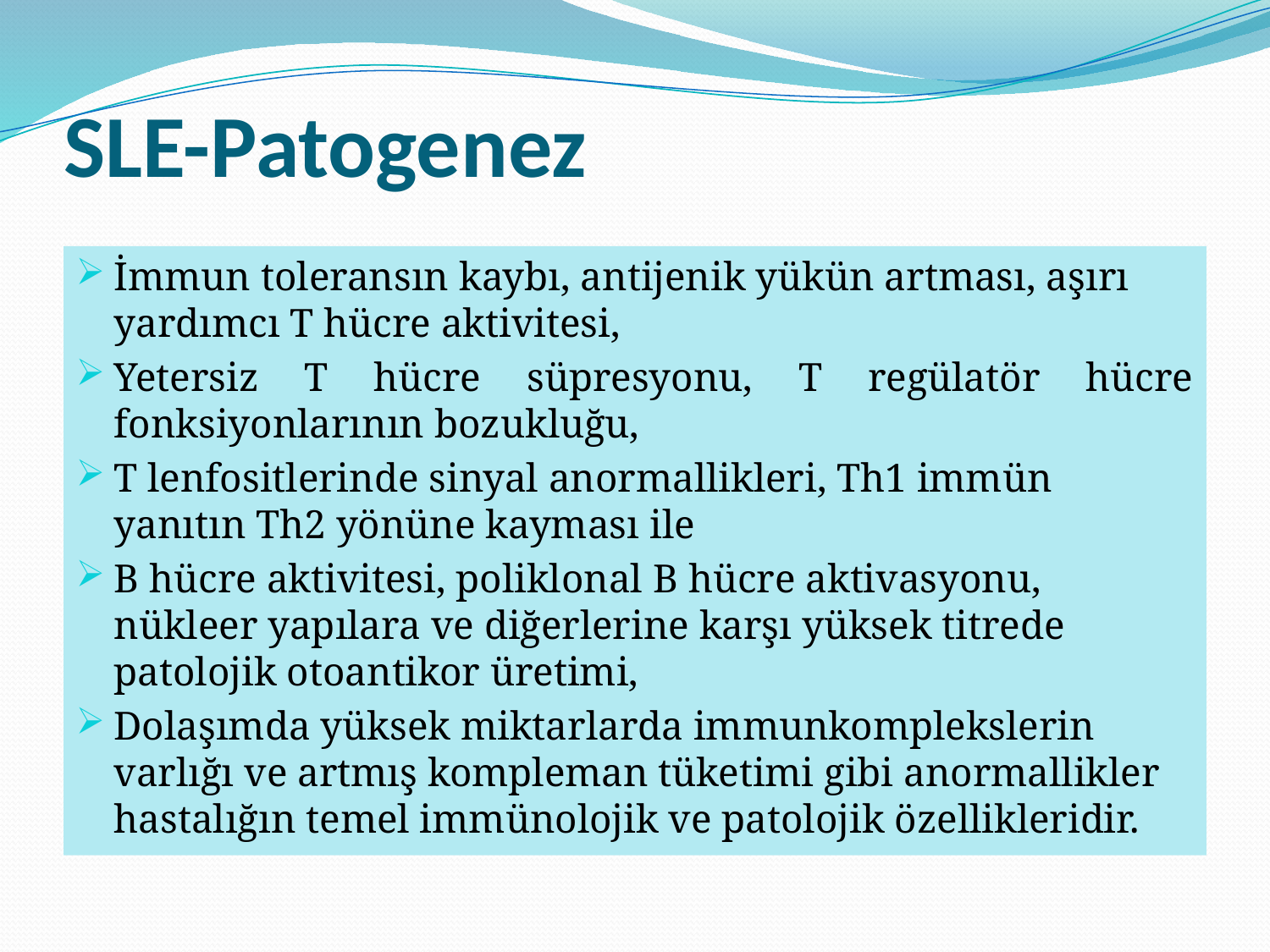

# SLE-Patogenez
İmmun toleransın kaybı, antijenik yükün artması, aşırı yardımcı T hücre aktivitesi,
Yetersiz T hücre süpresyonu, T regülatör hücre fonksiyonlarının bozukluğu,
T lenfositlerinde sinyal anormallikleri, Th1 immün yanıtın Th2 yönüne kayması ile
B hücre aktivitesi, poliklonal B hücre aktivasyonu, nükleer yapılara ve diğerlerine karşı yüksek titrede patolojik otoantikor üretimi,
Dolaşımda yüksek miktarlarda immunkomplekslerin varlığı ve artmış kompleman tüketimi gibi anormallikler hastalığın temel immünolojik ve patolojik özellikleridir.